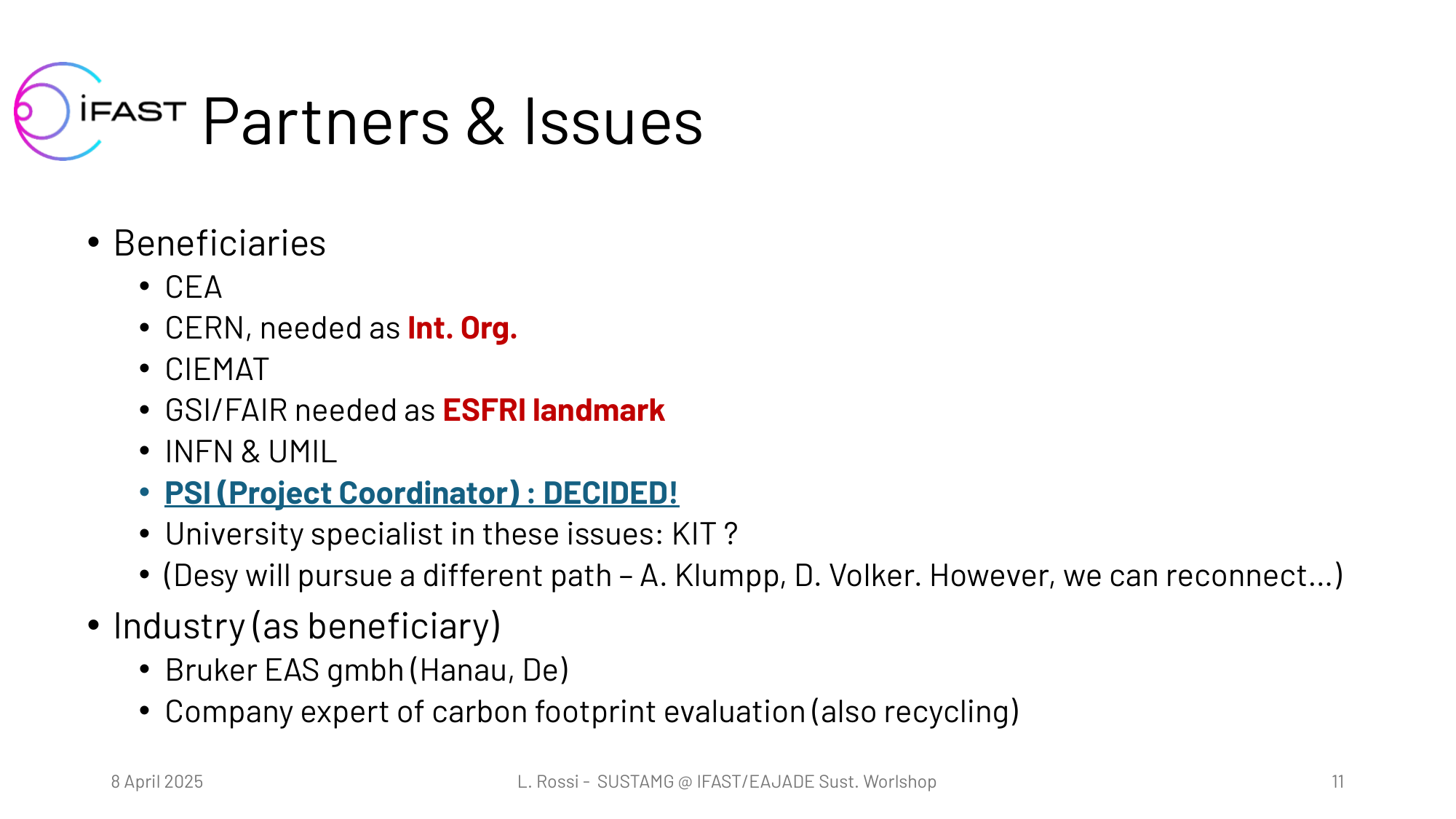

# Partners & Issues
Beneficiaries
CEA
CERN, needed as Int. Org.
CIEMAT
GSI/FAIR needed as ESFRI landmark
INFN & UMIL
PSI (Project Coordinator) : DECIDED!
University specialist in these issues: KIT ?
(Desy will pursue a different path – A. Klumpp, D. Volker. However, we can reconnect…)
Industry (as beneficiary)
Bruker EAS gmbh (Hanau, De)
Company expert of carbon footprint evaluation (also recycling)
8 April 2025
L. Rossi -  SUSTAMG @ IFAST/EAJADE Sust. Worlshop
11